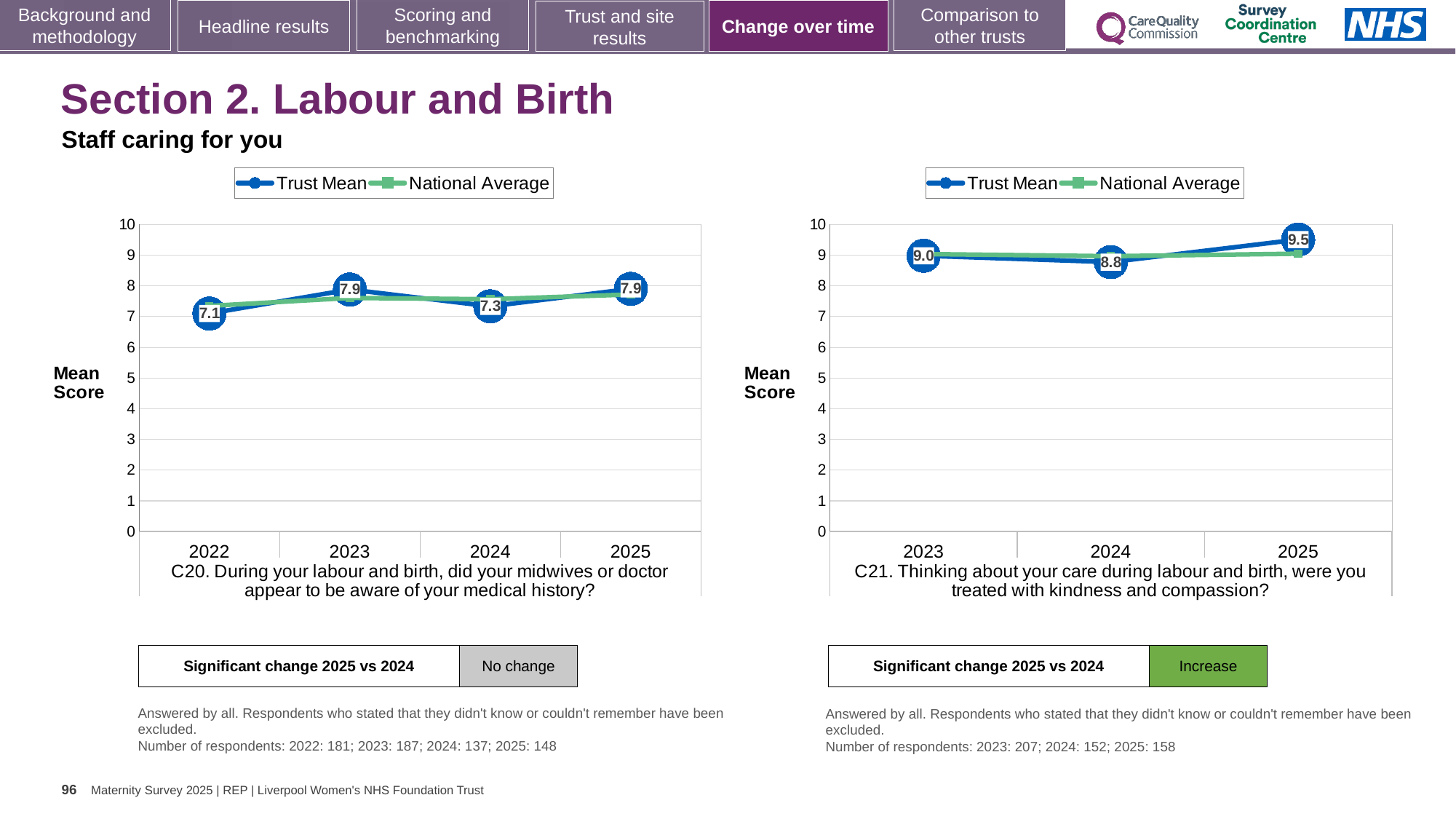

# Section 2. Labour and Birth
Staff caring for you

### Chart

| Category | Trust Mean | National Average |
|---|---|---|
| 2022 | 7.099422293055733 | 7.346653180954848 |
| 2023 | 7.880428461161953 | 7.606904854114396 |
| 2024 | 7.333997793016238 | 7.564923219461404 |
| 2025 | 7.902007636087175 | 7.720061094115055 |

### Chart

| Category | Trust Mean | National Average |
|---|---|---|
| 2023 | 8.979940442478835 | 9.034909252920883 |
| 2024 | 8.773264965235375 | 8.964978293056308 |
| 2025 | 9.50678809117128 | 9.045707248192983 |
| Significant change 2025 vs 2024 | No change |
| --- | --- |
| Significant change 2025 vs 2024 | Increase |
| --- | --- |
Answered by all. Respondents who stated that they didn't know or couldn't remember have been excluded.
Number of respondents: 2022: 181; 2023: 187; 2024: 137; 2025: 148
Answered by all. Respondents who stated that they didn't know or couldn't remember have been excluded.
Number of respondents: 2023: 207; 2024: 152; 2025: 158
96